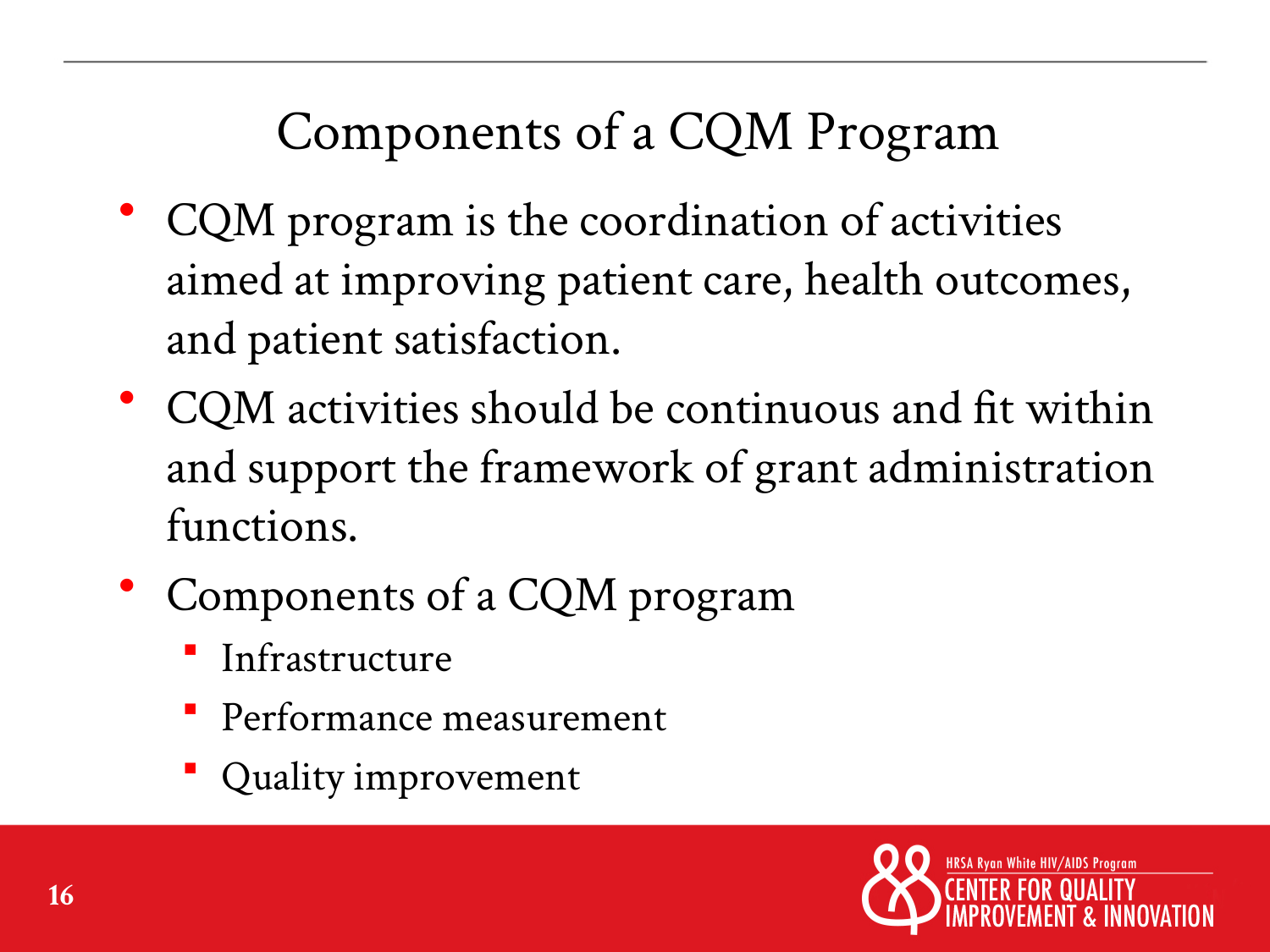

# Components of a CQM Program
CQM program is the coordination of activities aimed at improving patient care, health outcomes, and patient satisfaction.
CQM activities should be continuous and fit within and support the framework of grant administration functions.
Components of a CQM program
Infrastructure
Performance measurement
Quality improvement